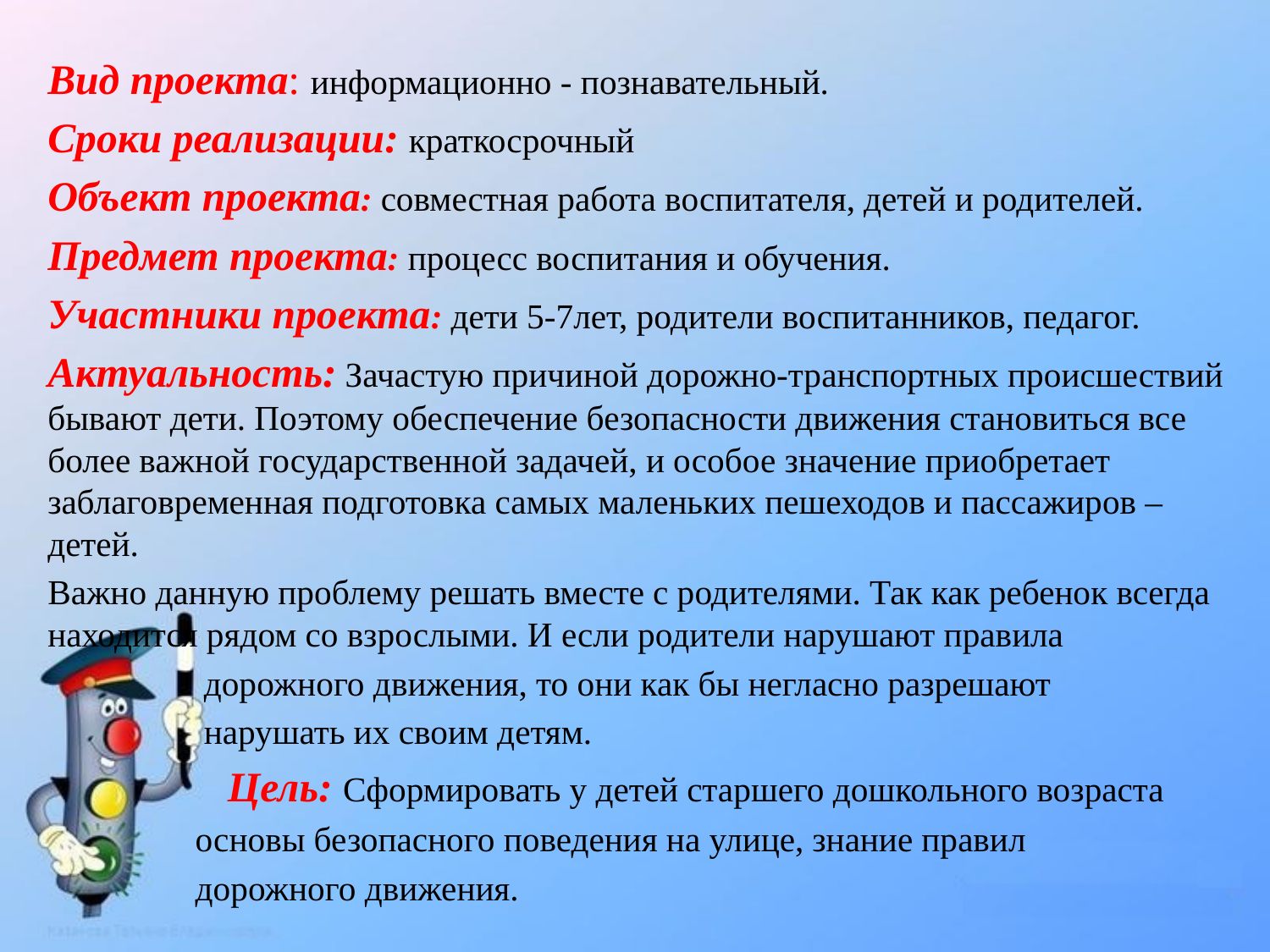

Вид проекта: информационно - познавательный.
Сроки реализации: краткосрочный
Объект проекта: совместная работа воспитателя, детей и родителей.
Предмет проекта: процесс воспитания и обучения.
Участники проекта: дети 5-7лет, родители воспитанников, педагог.
Актуальность: Зачастую причиной дорожно-транспортных происшествий бывают дети. Поэтому обеспечение безопасности движения становиться все более важной государственной задачей, и особое значение приобретает заблаговременная подготовка самых маленьких пешеходов и пассажиров – детей.
Важно данную проблему решать вместе с родителями. Так как ребенок всегда находится рядом со взрослыми. И если родители нарушают правила
                  дорожного движения, то они как бы негласно разрешают
                  нарушать их своим детям.
                 Цель: Сформировать у детей старшего дошкольного возраста
                 основы безопасного поведения на улице, знание правил
                 дорожного движения.